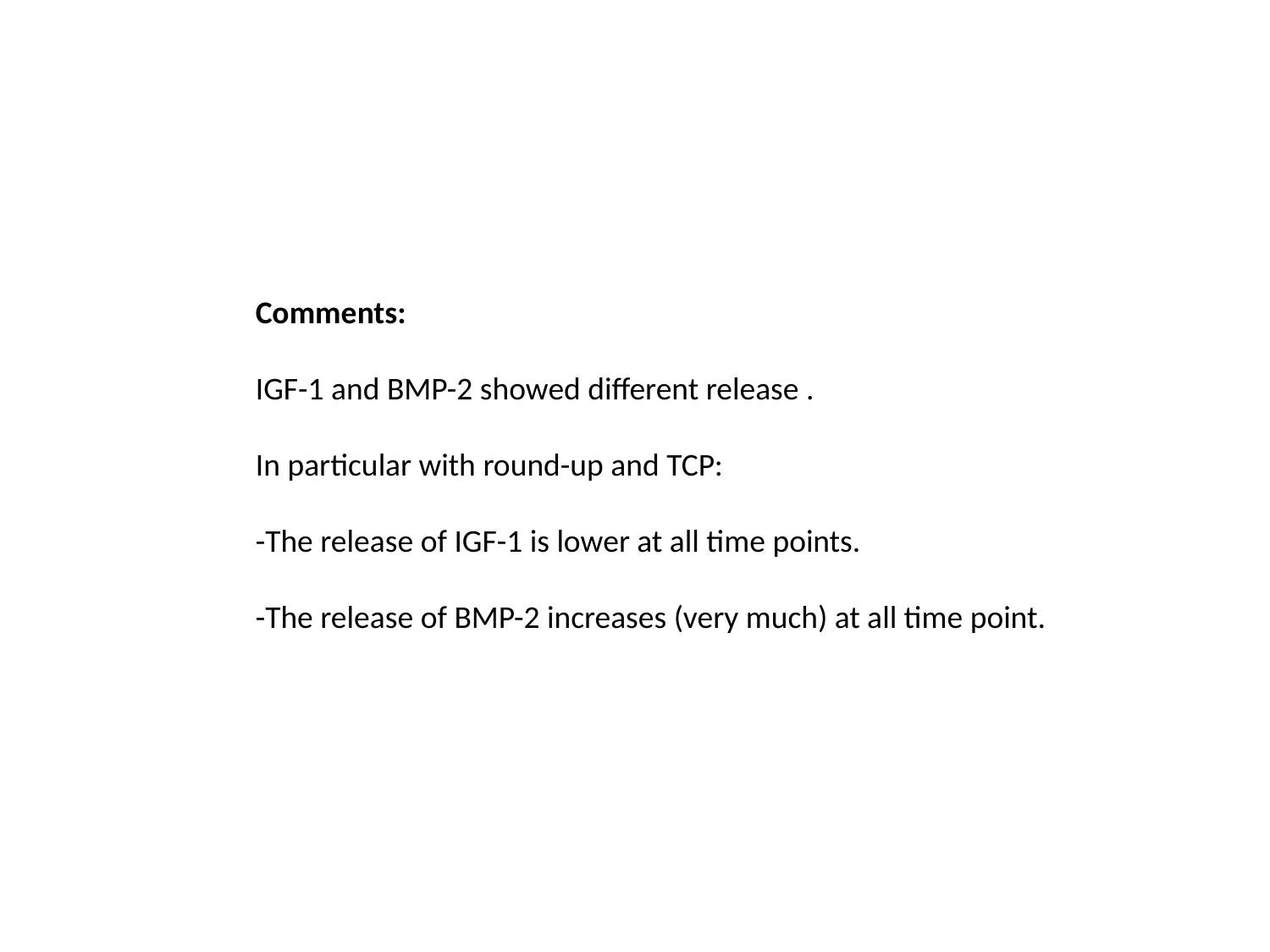

Comments:

IGF-1 and BMP-2 showed different release .

In particular with round-up and TCP:

-The release of IGF-1 is lower at all time points.

-The release of BMP-2 increases (very much) at all time point.